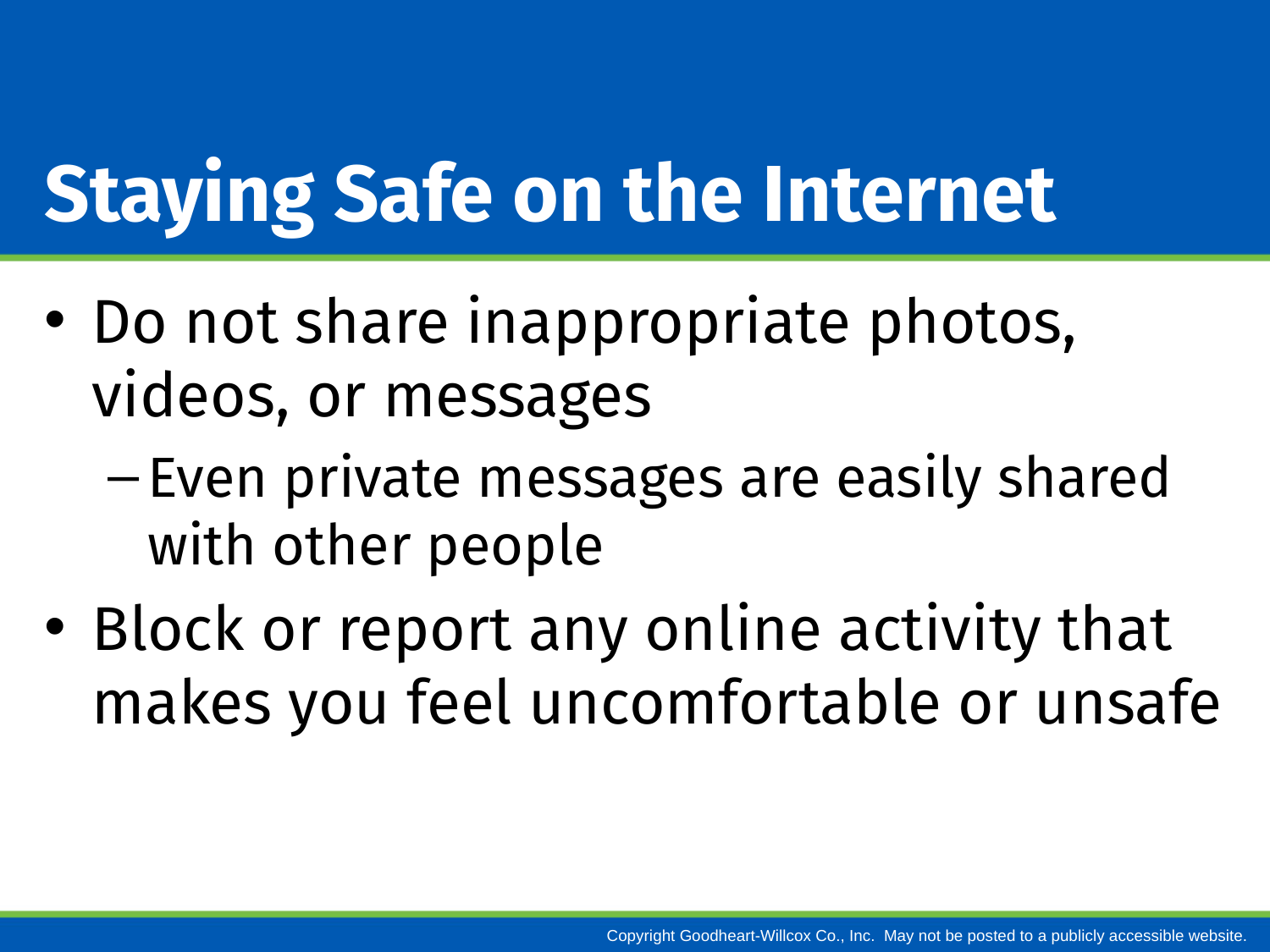

# Staying Safe on the Internet
Do not share inappropriate photos, videos, or messages
Even private messages are easily shared with other people
Block or report any online activity that makes you feel uncomfortable or unsafe